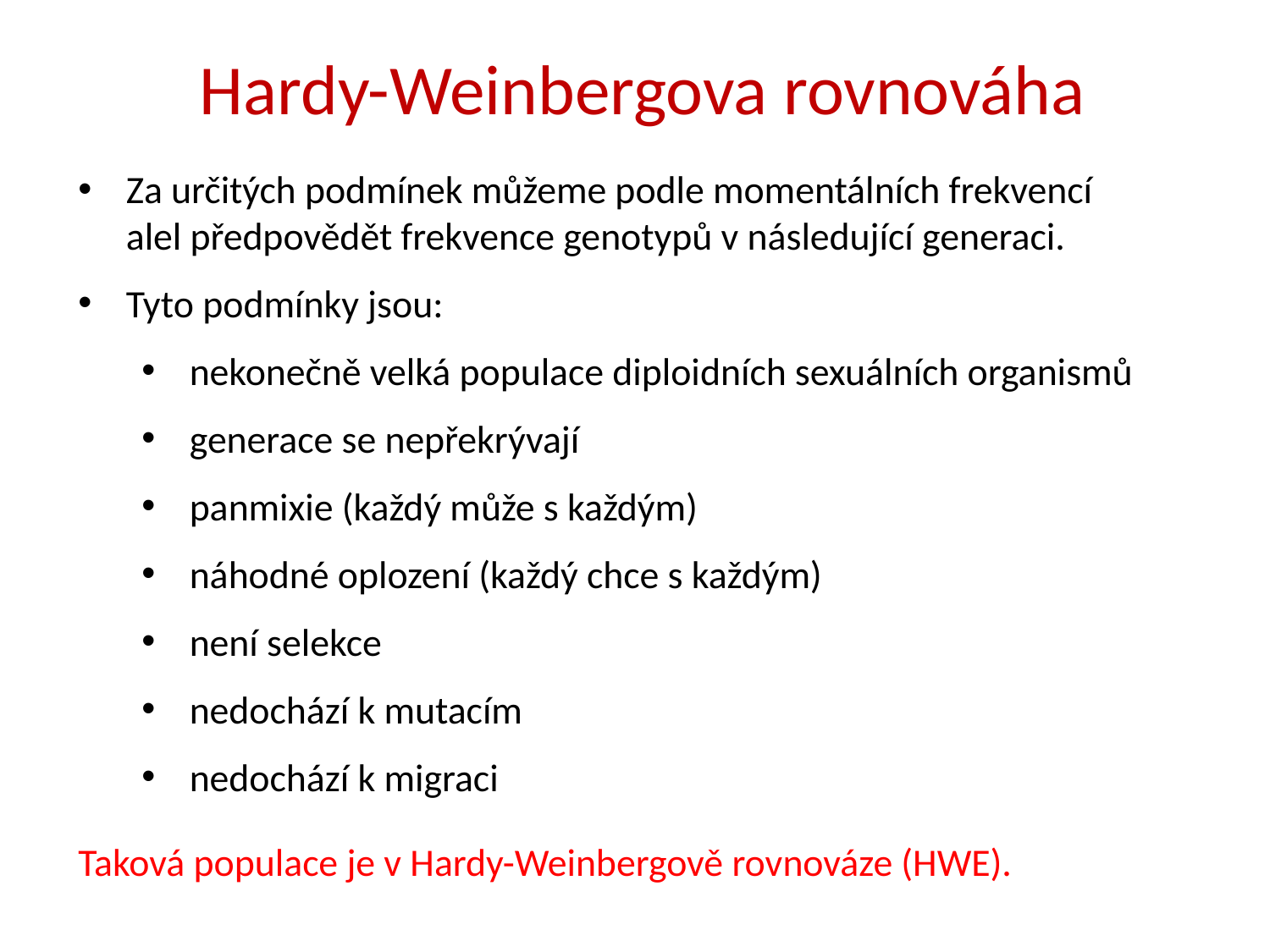

# Hardy-Weinbergova rovnováha
Za určitých podmínek můžeme podle momentálních frekvencí alel předpovědět frekvence genotypů v následující generaci.
Tyto podmínky jsou:
nekonečně velká populace diploidních sexuálních organismů
generace se nepřekrývají
panmixie (každý může s každým)
náhodné oplození (každý chce s každým)
není selekce
nedochází k mutacím
nedochází k migraci
Taková populace je v Hardy-Weinbergově rovnováze (HWE).